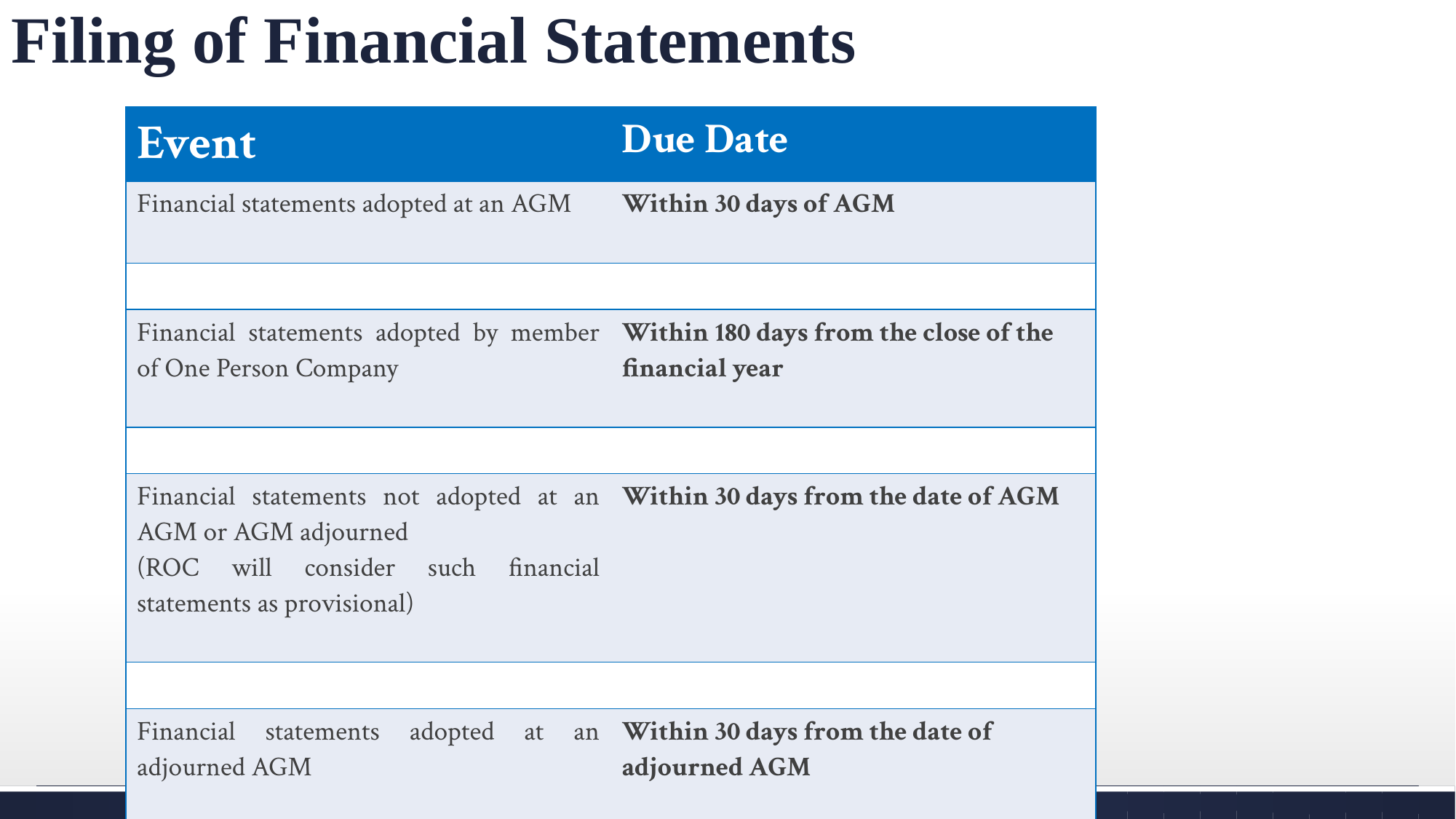

# Filing of Financial Statements

| Event | Due Date |
| --- | --- |
| Financial statements adopted at an AGM | Within 30 days of AGM |
|  |  |
| Financial statements adopted by member of One Person Company | Within 180 days from the close of the financial year |
|  |  |
| Financial statements not adopted at an AGM or AGM adjourned (ROC will consider such financial statements as provisional) | Within 30 days from the date of AGM |
|  |  |
| Financial statements adopted at an adjourned AGM | Within 30 days from the date of adjourned AGM |

Bigger ** Better ** Bolder